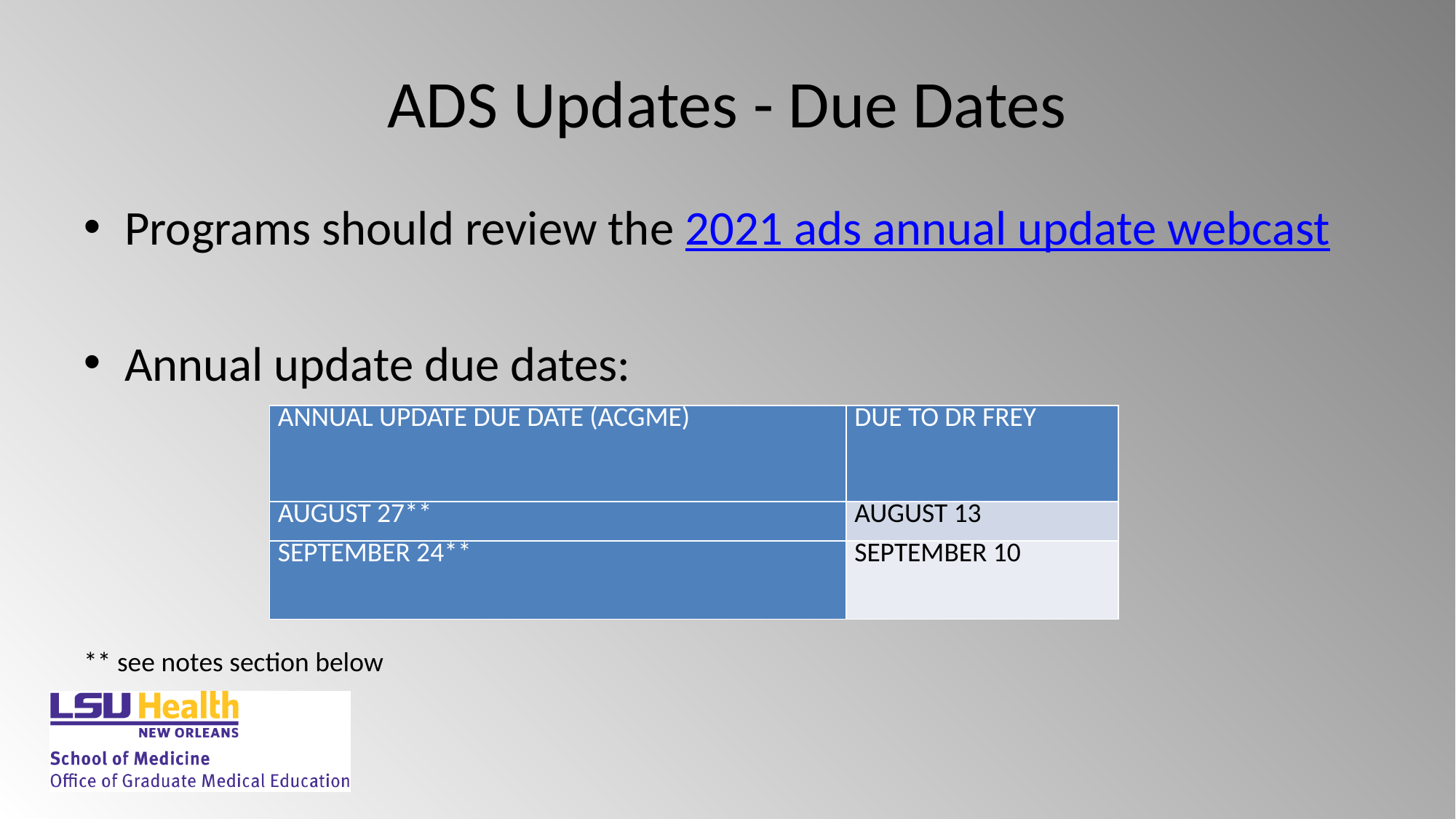

# ADS Updates - Due Dates
Programs should review the 2021 ads annual update webcast

Annual update due dates:

| ANNUAL UPDATE DUE DATE (ACGME) | DUE TO DR FREY |
| --- | --- |
| AUGUST 27\*\* | AUGUST 13 |
| SEPTEMBER 24\*\* | SEPTEMBER 10 |
** see notes section below